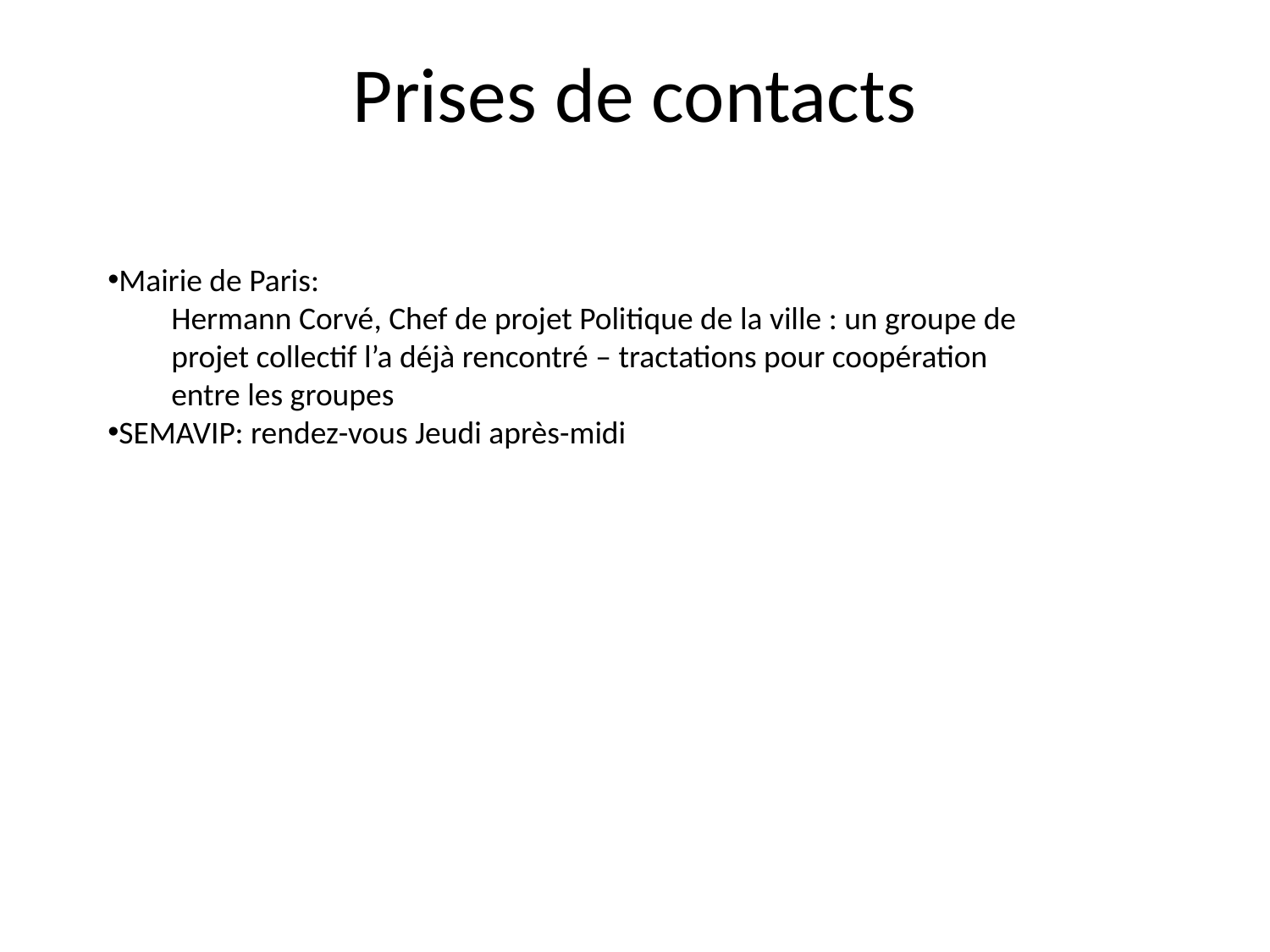

# Prises de contacts
Mairie de Paris:
Hermann Corvé, Chef de projet Politique de la ville : un groupe de projet collectif l’a déjà rencontré – tractations pour coopération entre les groupes
SEMAVIP: rendez-vous Jeudi après-midi